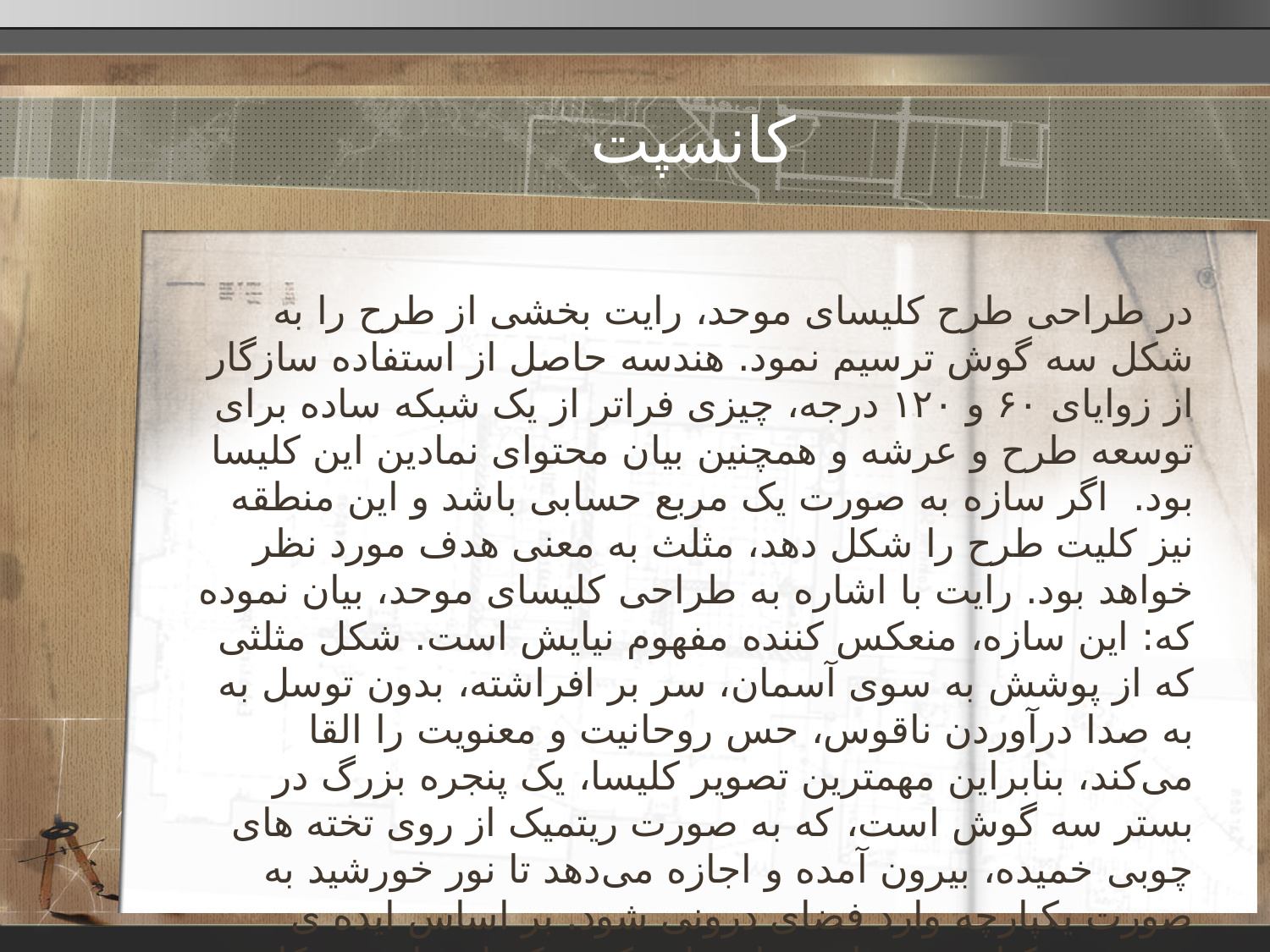

# کانسپت
در طراحی طرح کلیسای موحد، رایت بخشی از طرح را به شکل سه گوش ترسیم نمود. هندسه حاصل از استفاده سازگار از زوایای ۶۰ و ۱۲۰ درجه، چیزی فراتر از یک شبکه ساده برای توسعه طرح و عرشه و همچنین بیان محتوای نمادین این کلیسا بود.  اگر سازه به صورت یک مربع حسابی باشد و این منطقه نیز کلیت طرح را شکل دهد، مثلث به معنی هدف مورد نظر خواهد بود. رایت با اشاره به طراحی کلیسای موحد، بیان نموده که: این سازه، منعکس کننده مفهوم نیایش است. شکل مثلثی که از پوشش به سوی آسمان، سر بر افراشته، بدون توسل به به صدا درآوردن ناقوس، حس روحانیت و معنویت را القا می‌کند، بنابراین مهمترین تصویر کلیسا، یک پنجره بزرگ در بستر سه گوش است، که به صورت ریتمیک از روی تخته های چوبی خمیده، بیرون آمده و اجازه می‌دهد تا نور خورشید به صورت یکپارچه وارد فضای درونی شود. بر اساس ایده ی وحدت و یکتاپرستی، این ساختمان یک مرکز اجتماعی، مکانی برای ملاقات، آموزش و عبادت است که بر اساس حرکات جهات شرقی- غربی سازماندهی شده است